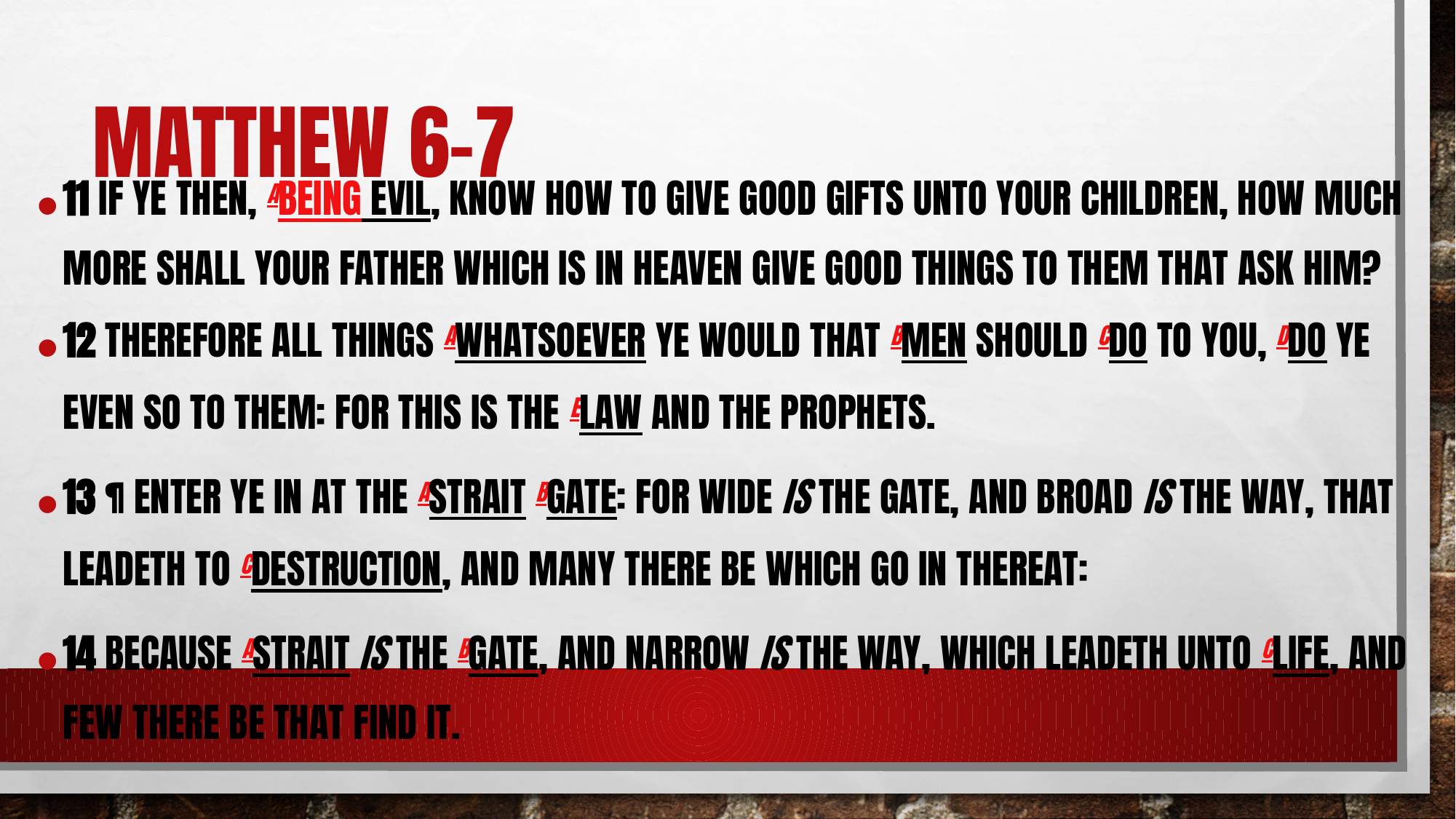

# Matthew 6-7
11 If ye then, abeing evil, know how to give good gifts unto your children, how much more shall your Father which is in heaven give good things to them that ask him?
12 Therefore all things awhatsoever ye would that bmen should cdo to you, ddo ye even so to them: for this is the elaw and the prophets.
13 ¶ Enter ye in at the astrait bgate: for wide is the gate, and broad is the way, that leadeth to cdestruction, and many there be which go in thereat:
14 Because astrait is the bgate, and narrow is the way, which leadeth unto clife, and few there be that find it.